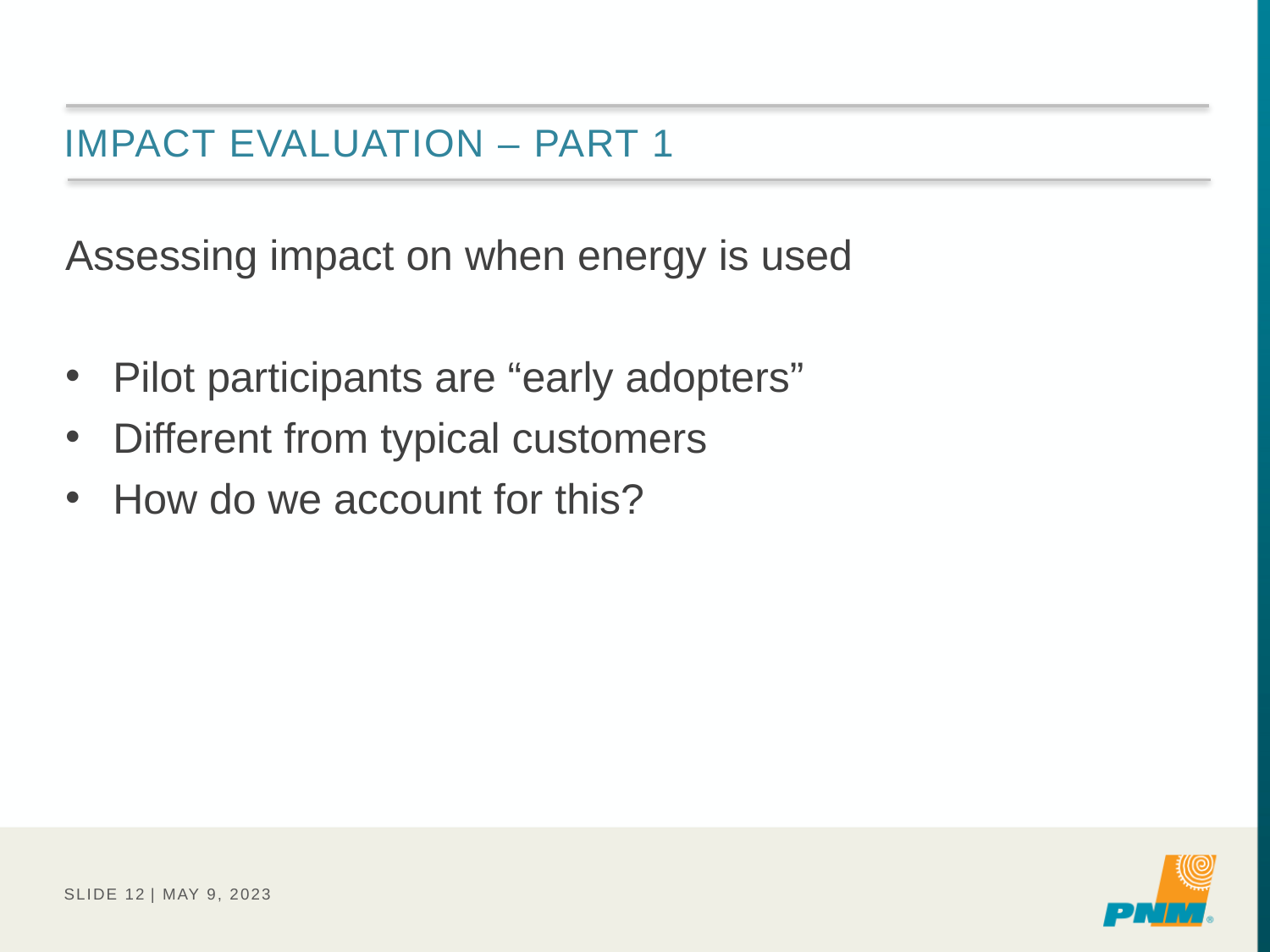

# Impact Evaluation – Part 1
Assessing impact on when energy is used

Pilot participants are “early adopters”
Different from typical customers
How do we account for this?